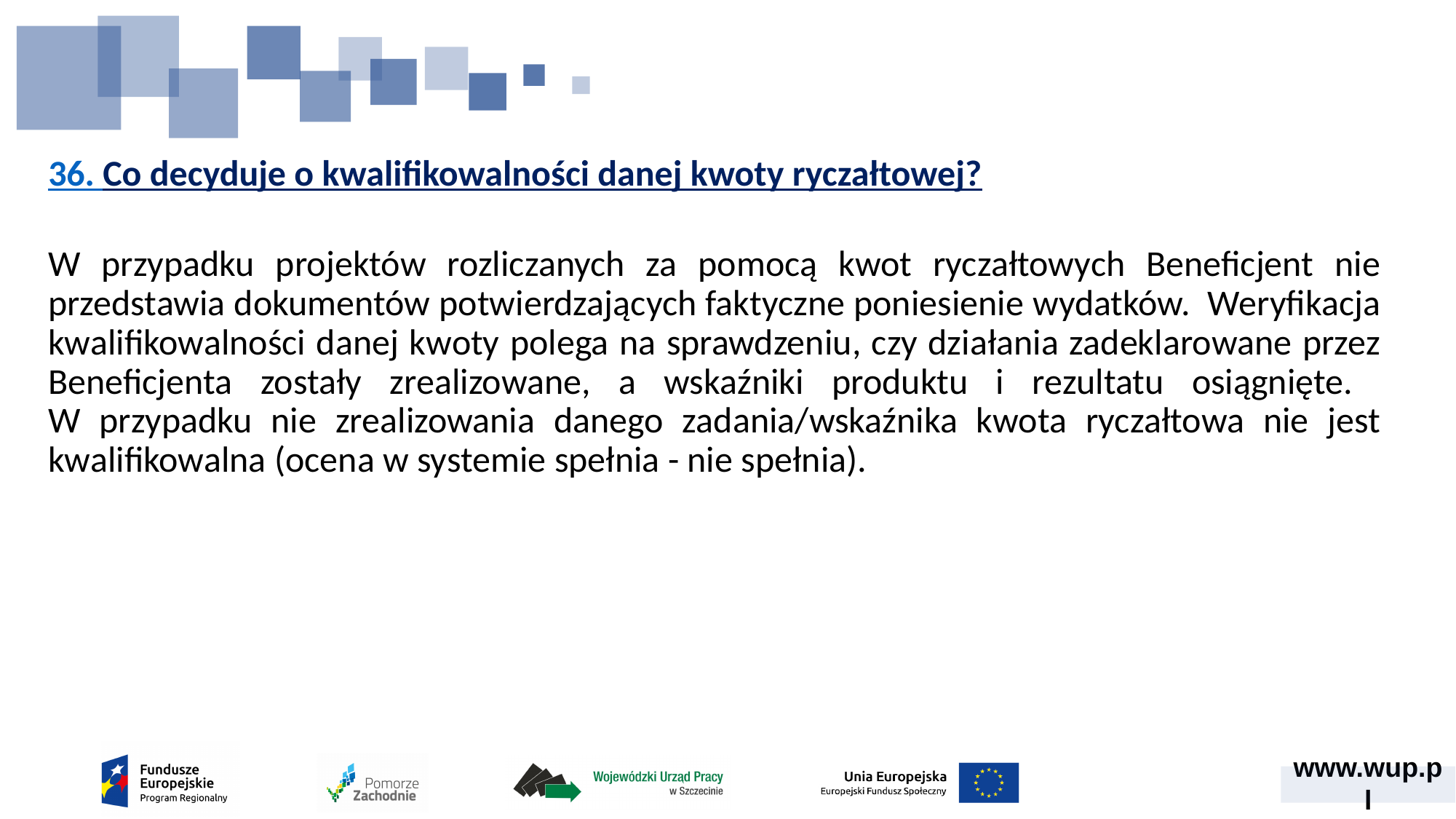

# 36. Co decyduje o kwalifikowalności danej kwoty ryczałtowej?
W przypadku projektów rozliczanych za pomocą kwot ryczałtowych Beneficjent nie przedstawia dokumentów potwierdzających faktyczne poniesienie wydatków.  Weryfikacja kwalifikowalności danej kwoty polega na sprawdzeniu, czy działania zadeklarowane przez Beneficjenta zostały zrealizowane, a wskaźniki produktu i rezultatu osiągnięte.
W przypadku nie zrealizowania danego zadania/wskaźnika kwota ryczałtowa nie jest kwalifikowalna (ocena w systemie spełnia - nie spełnia).